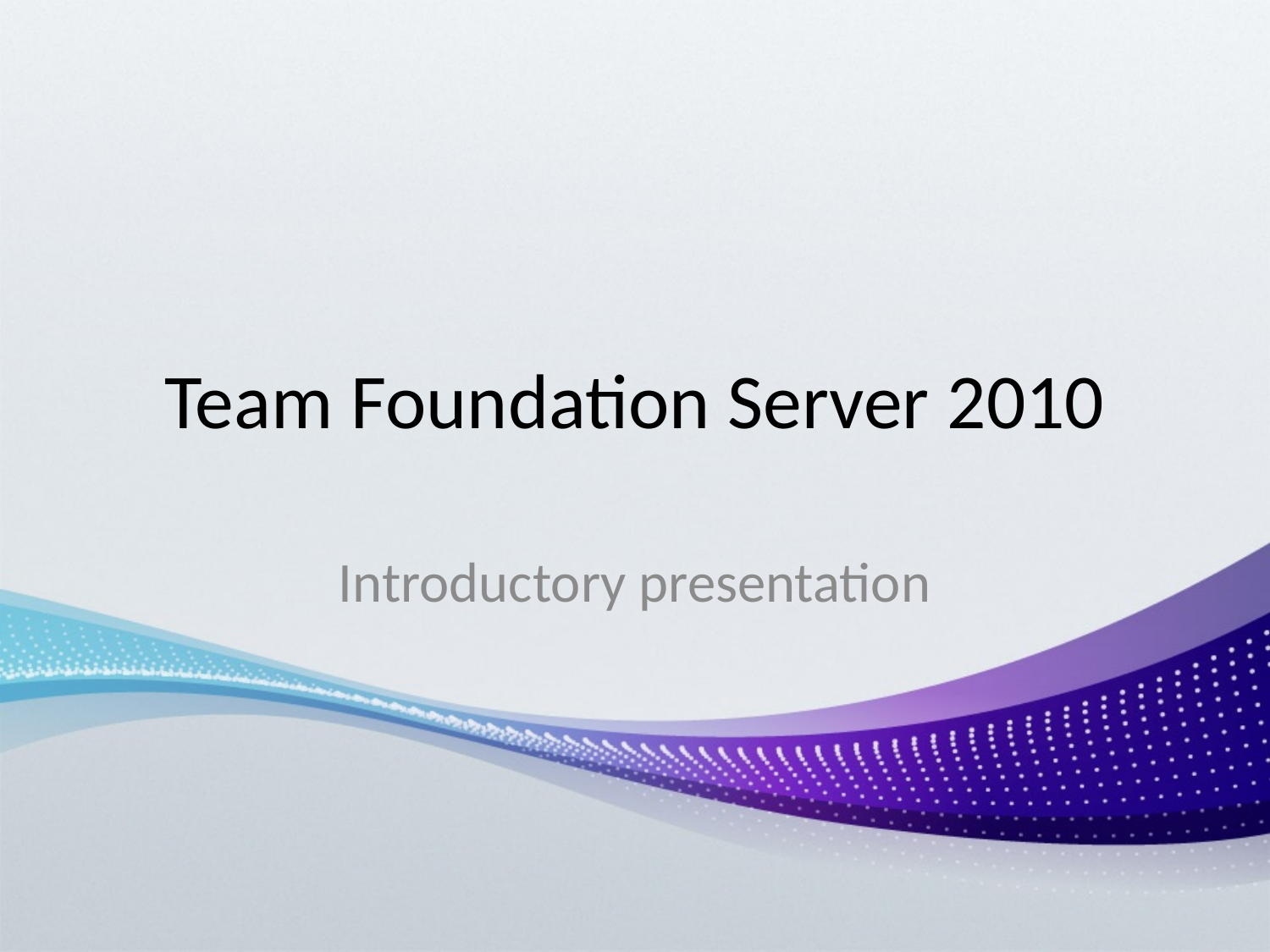

# Team Foundation Server 2010
Introductory presentation